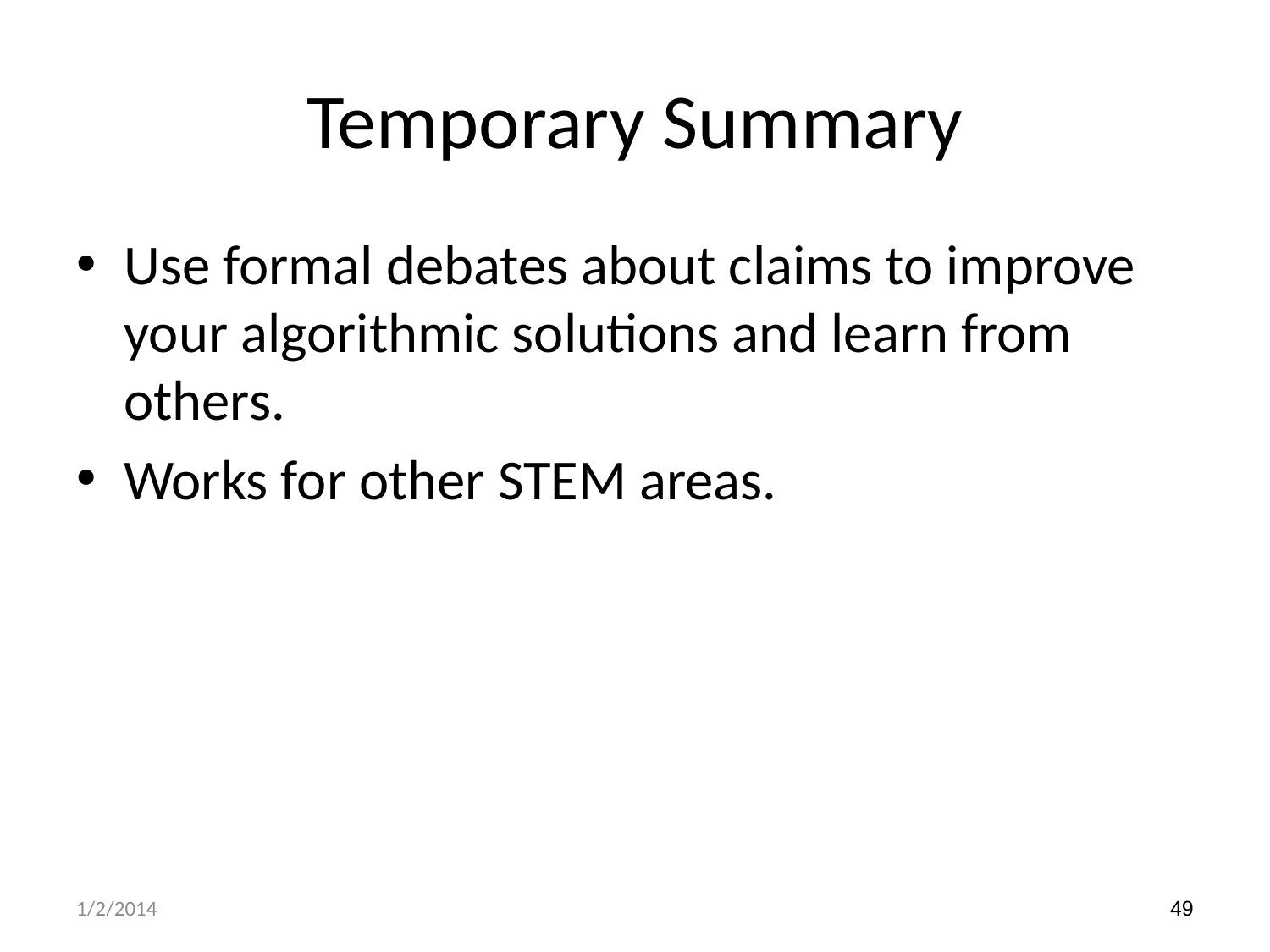

# Temporary Summary
Use formal debates about claims to improve your algorithmic solutions and learn from others.
Works for other STEM areas.
49
1/2/2014